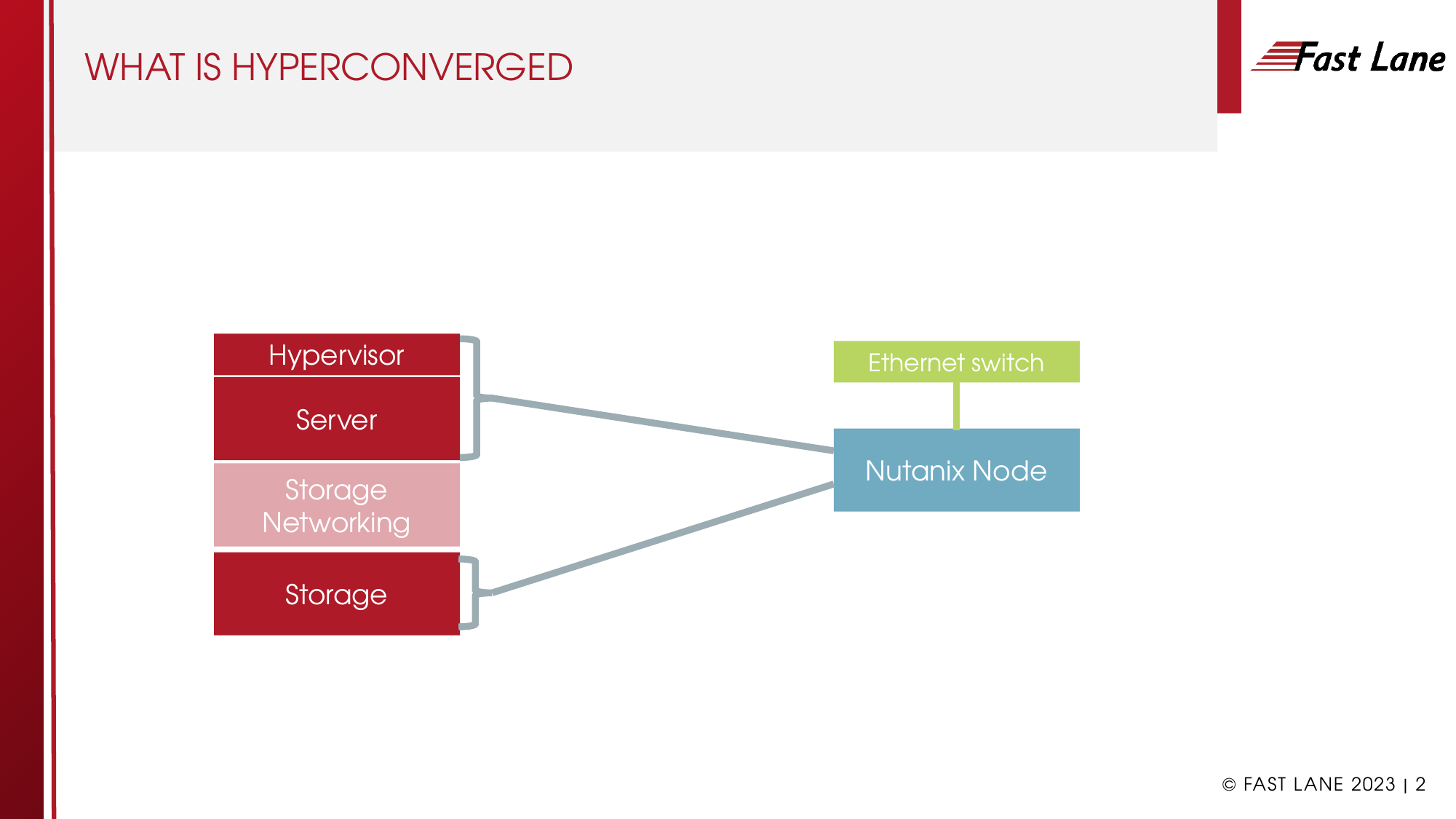

# What is hyperconverged
Hypervisor

Ethernet switch
Server
Nutanix Node
Storage Networking
Storage